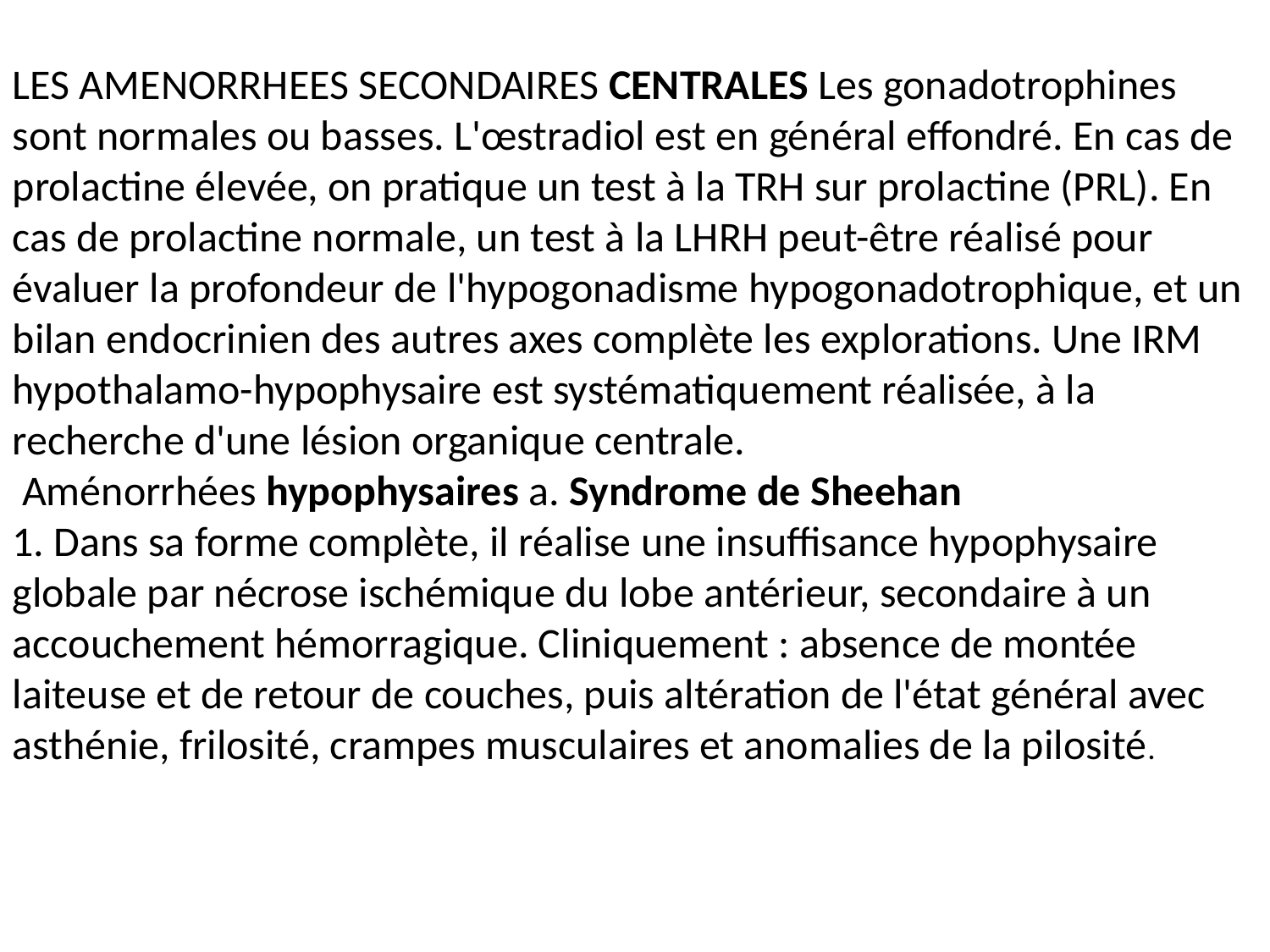

LES AMENORRHEES SECONDAIRES CENTRALES Les gonadotrophines sont normales ou basses. L'œstradiol est en général effondré. En cas de prolactine élevée, on pratique un test à la TRH sur prolactine (PRL). En cas de prolactine normale, un test à la LHRH peut-être réalisé pour évaluer la profondeur de l'hypogonadisme hypogonadotrophique, et un bilan endocrinien des autres axes complète les explorations. Une IRM hypothalamo-hypophysaire est systématiquement réalisée, à la recherche d'une lésion organique centrale.
 Aménorrhées hypophysaires a. Syndrome de Sheehan
1. Dans sa forme complète, il réalise une insuffisance hypophysaire globale par nécrose ischémique du lobe antérieur, secondaire à un accouchement hémorragique. Cliniquement : absence de montée laiteuse et de retour de couches, puis altération de l'état général avec asthénie, frilosité, crampes musculaires et anomalies de la pilosité.